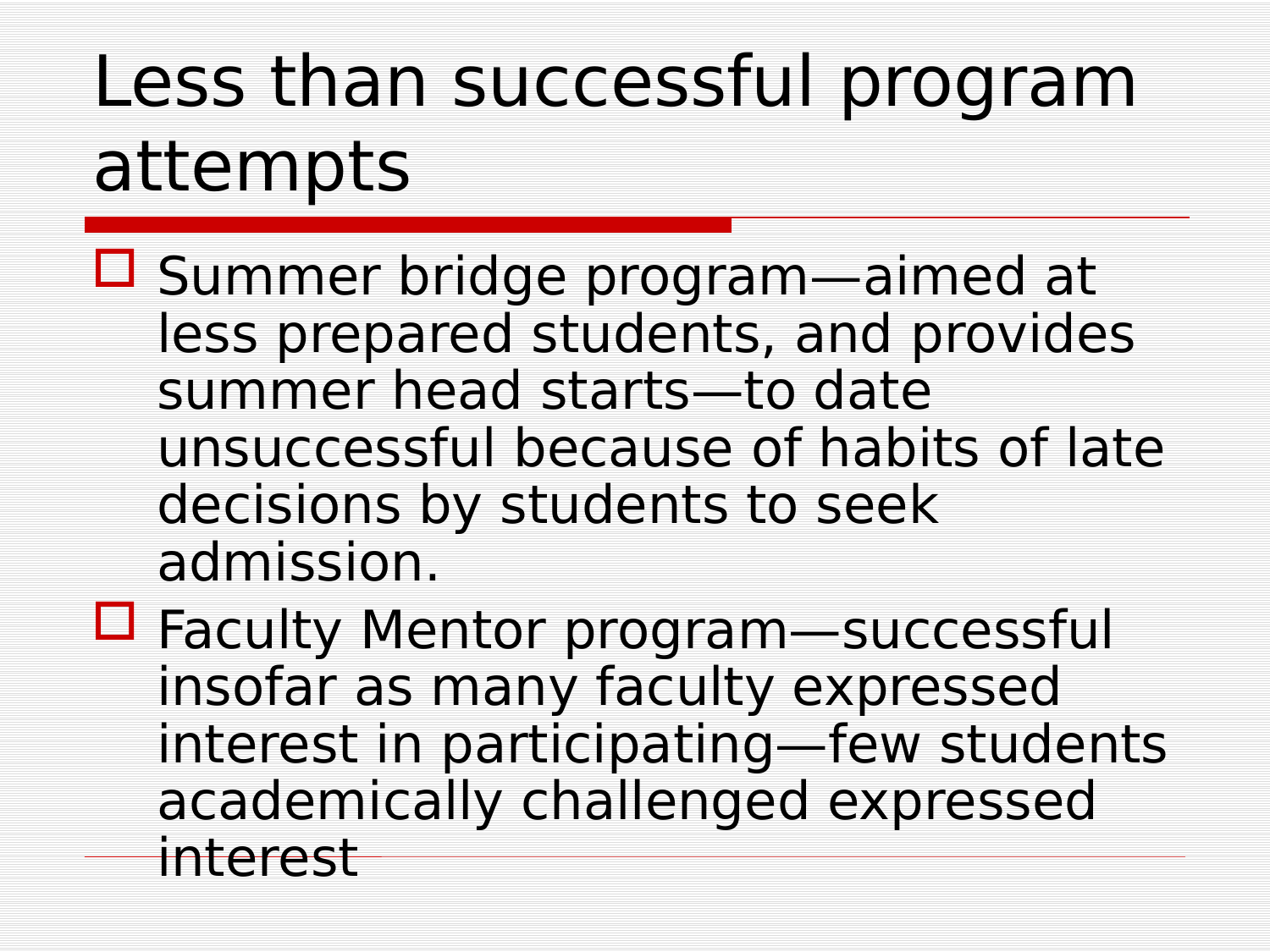

# Less than successful program attempts
Summer bridge program—aimed at less prepared students, and provides summer head starts—to date unsuccessful because of habits of late decisions by students to seek admission.
Faculty Mentor program—successful insofar as many faculty expressed interest in participating—few students academically challenged expressed interest